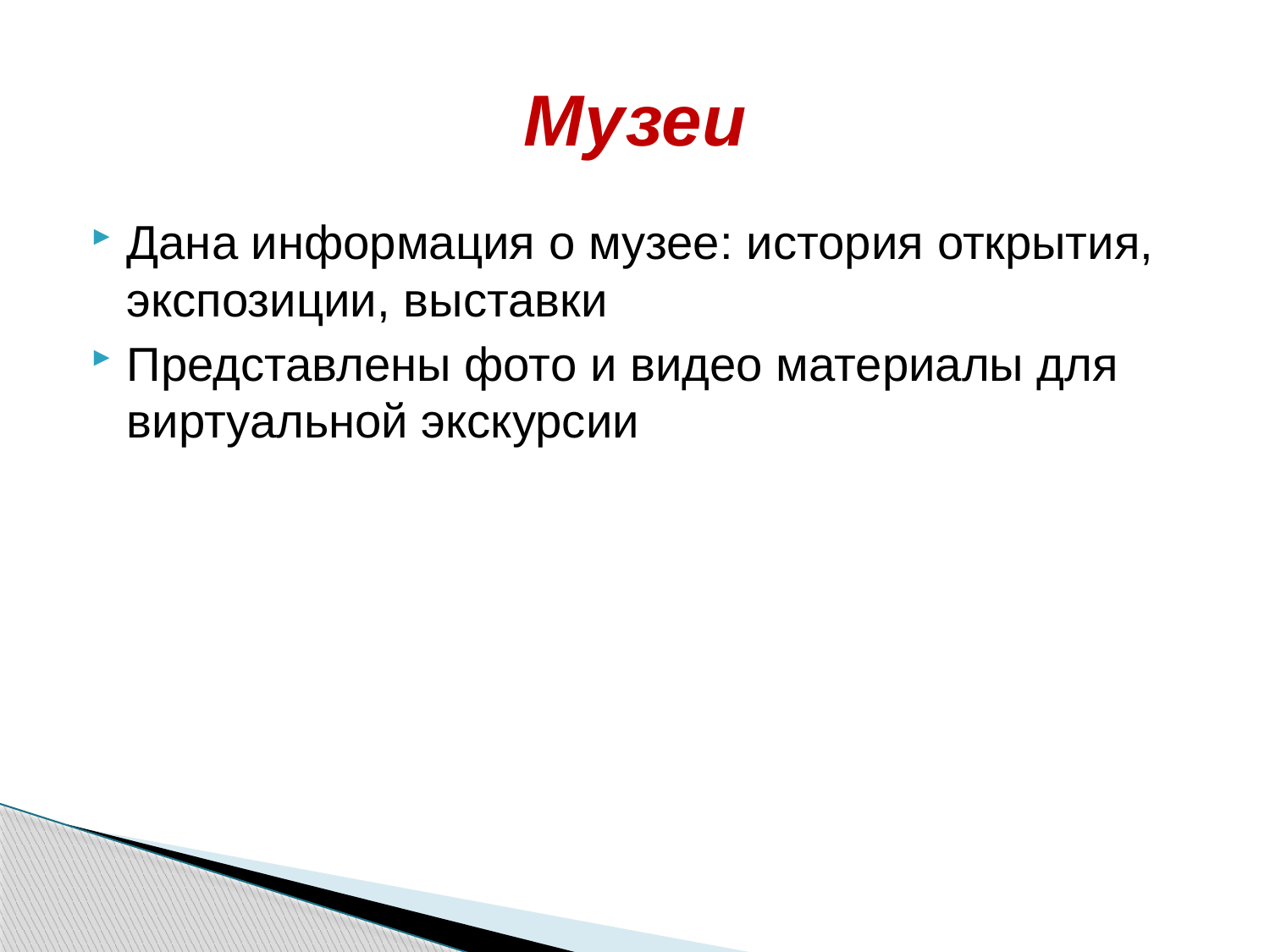

# Музеи
Дана информация о музее: история открытия, экспозиции, выставки
Представлены фото и видео материалы для виртуальной экскурсии